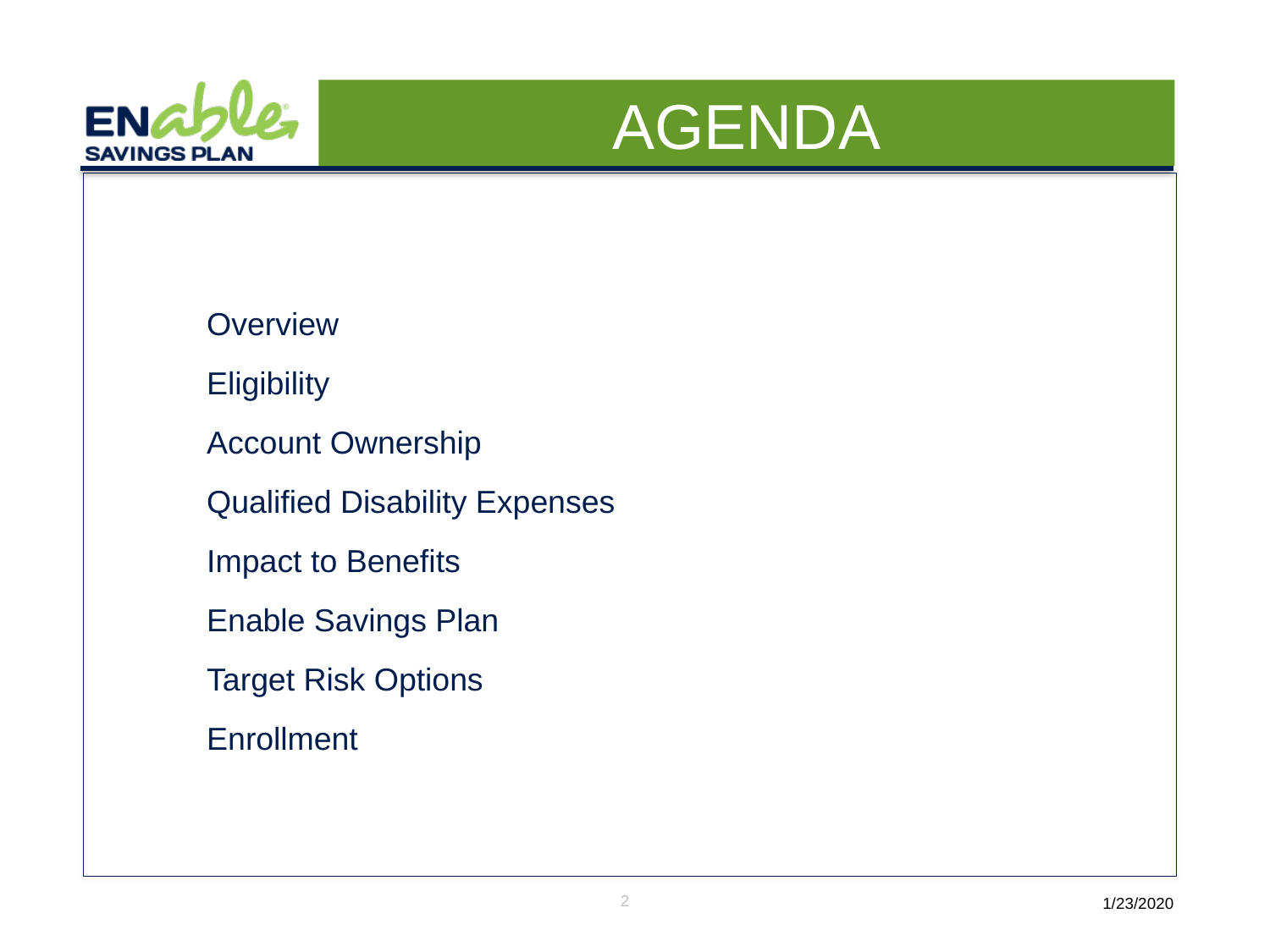

# AGENDA

Overview
Eligibility
Account Ownership
Qualified Disability Expenses
Impact to Benefits
Enable Savings Plan
Target Risk Options
Enrollment

2
1/23/2020